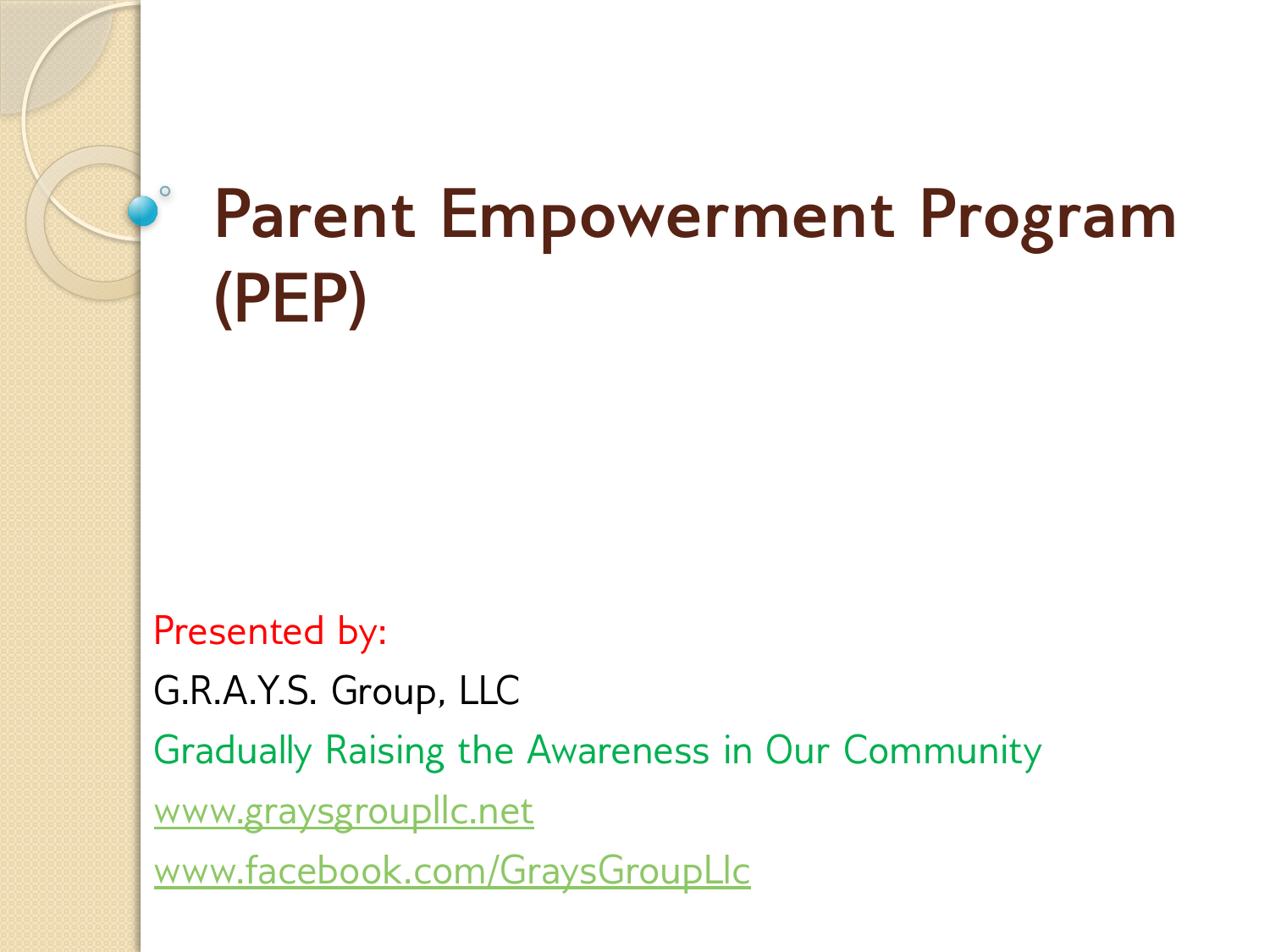

# Parent Empowerment Program (PEP)
Presented by:
G.R.A.Y.S. Group, LLC
Gradually Raising the Awareness in Our Community
www.graysgroupllc.net
www.facebook.com/GraysGroupLlc